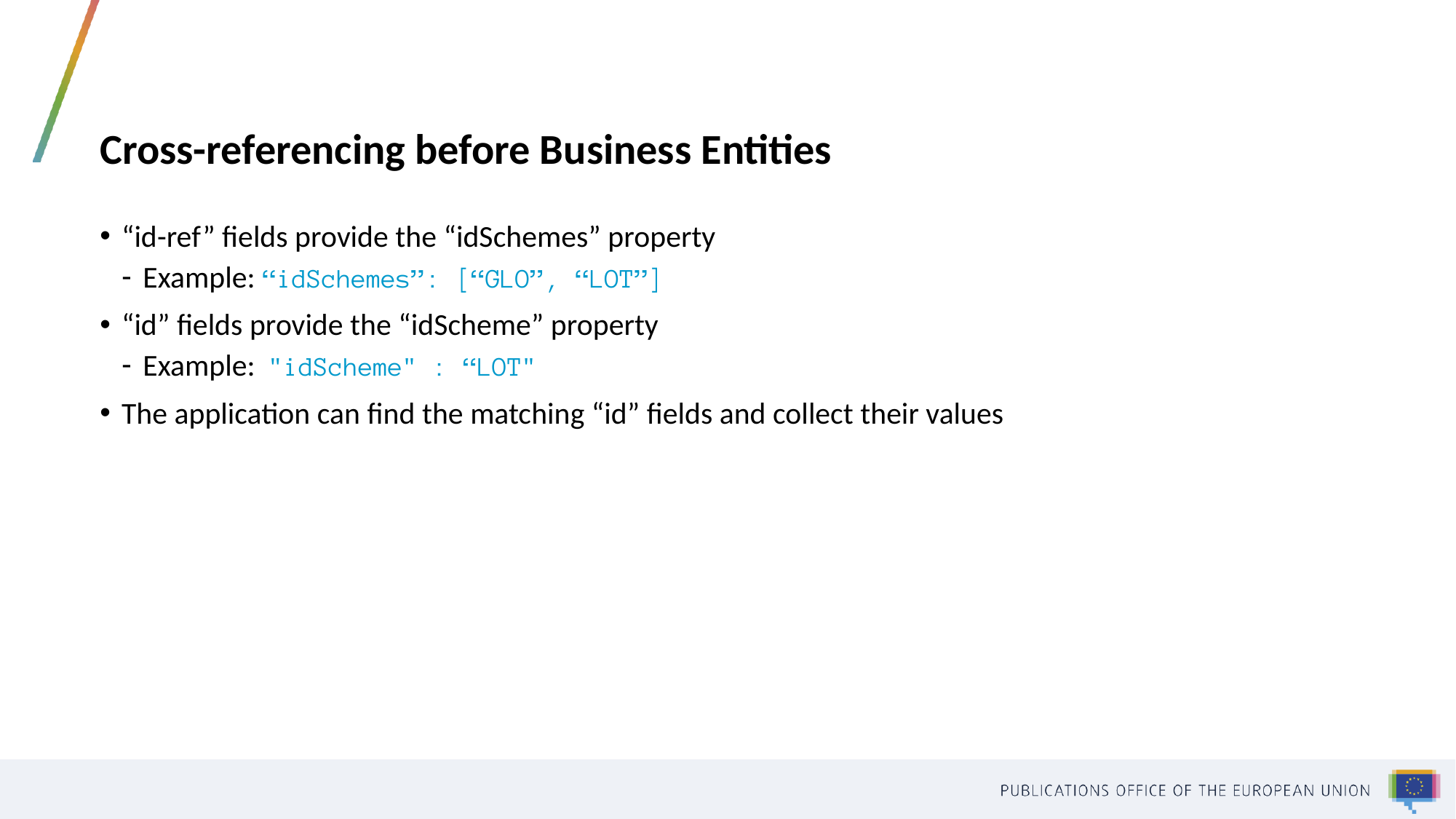

# Cross-referencing before Business Entities
“id-ref” fields provide the “idSchemes” property
Example: “idSchemes”: [“GLO”, “LOT”]
“id” fields provide the “idScheme” property
Example:  "idScheme" : “LOT"
The application can find the matching “id” fields and collect their values